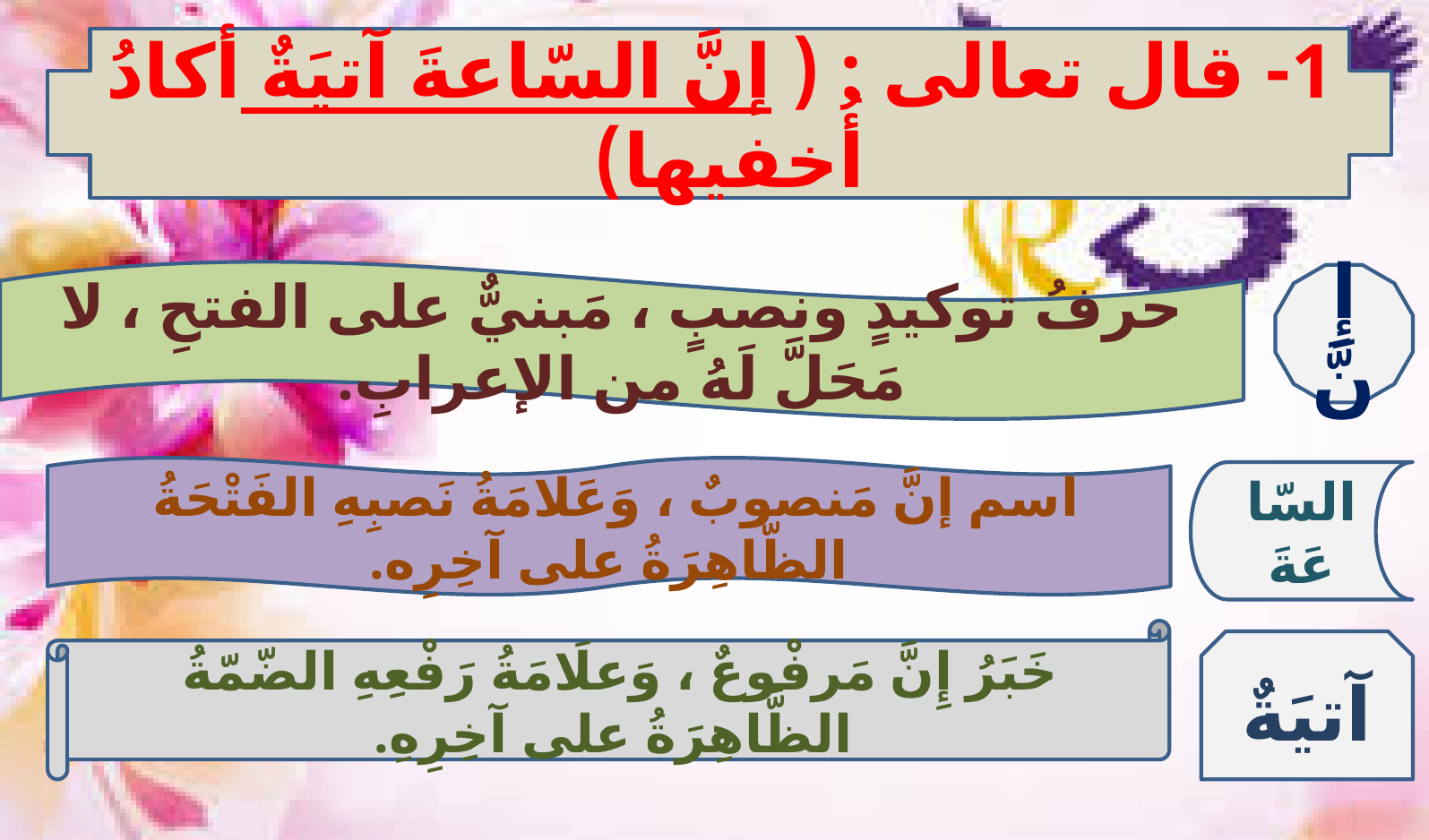

1- قال تعالى : ( إنَّ السّاعةَ آتيَةٌ أكادُ أُخفيها)
حرفُ توكيدٍ ونصبٍ ، مَبنيٌّ على الفتحِ ، لا مَحَلَّ لَهُ من الإعرابِ.
إِنَّ
اسم إنَّ مَنصوبٌ ، وَعَلامَةُ نَصبِهِ الفَتْحَةُ  الظّاهِرَةُ على آخِرِه.
السّاعَةَ
خَبَرُ إِنَّ مَرفْوعٌ ، وَعلَامَةُ رَفْعِهِ الضّمّةُ  الظَّاهِرَةُ على آخِرِهِ.
آتيَةٌ